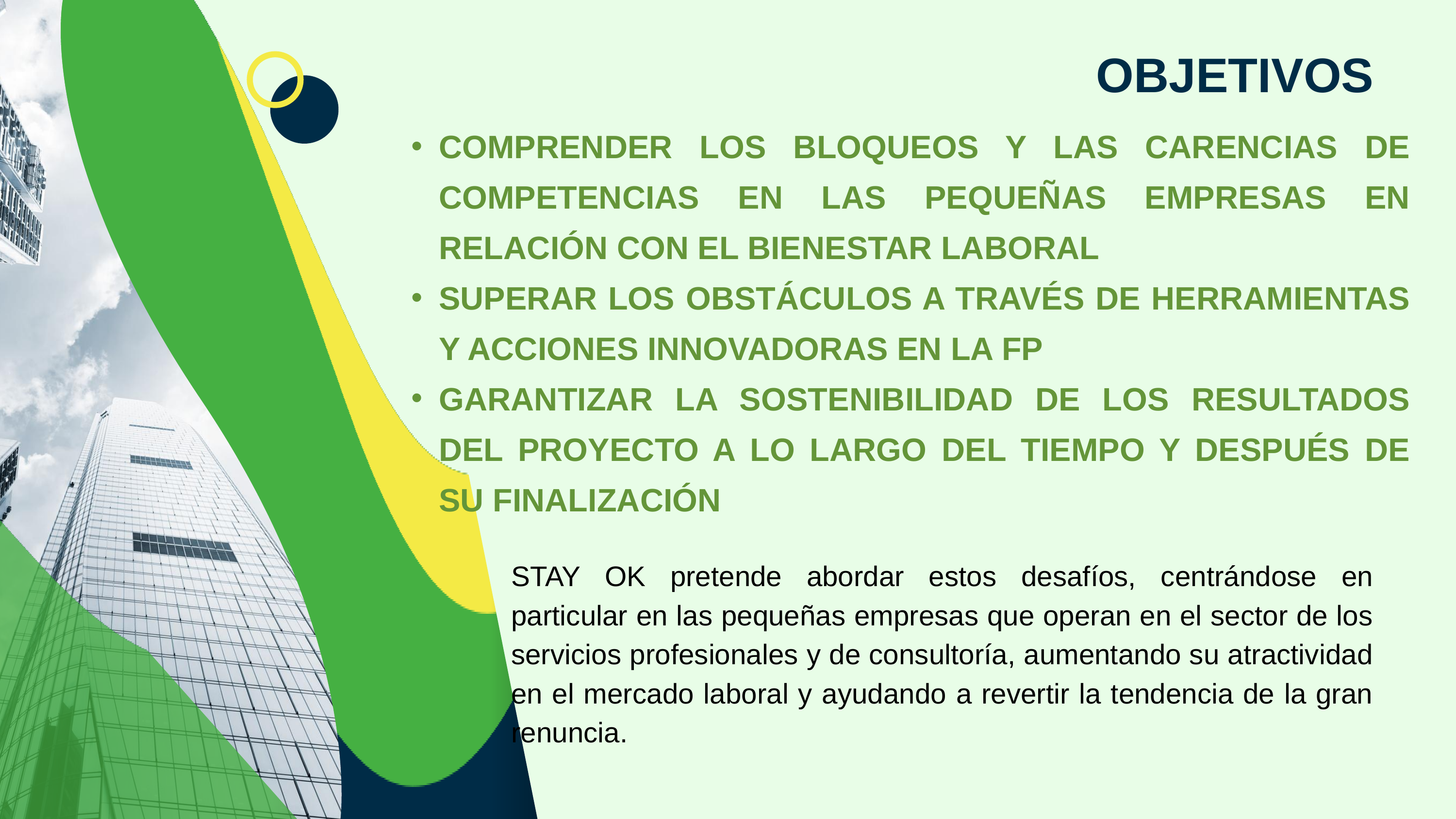

OBJETIVOS

COMPRENDER LOS BLOQUEOS Y LAS CARENCIAS DE COMPETENCIAS EN LAS PEQUEÑAS EMPRESAS EN RELACIÓN CON EL BIENESTAR LABORAL
SUPERAR LOS OBSTÁCULOS A TRAVÉS DE HERRAMIENTAS Y ACCIONES INNOVADORAS EN LA FP
GARANTIZAR LA SOSTENIBILIDAD DE LOS RESULTADOS DEL PROYECTO A LO LARGO DEL TIEMPO Y DESPUÉS DE SU FINALIZACIÓN

STAY OK pretende abordar estos desafíos, centrándose en particular en las pequeñas empresas que operan en el sector de los servicios profesionales y de consultoría, aumentando su atractividad en el mercado laboral y ayudando a revertir la tendencia de la gran renuncia.